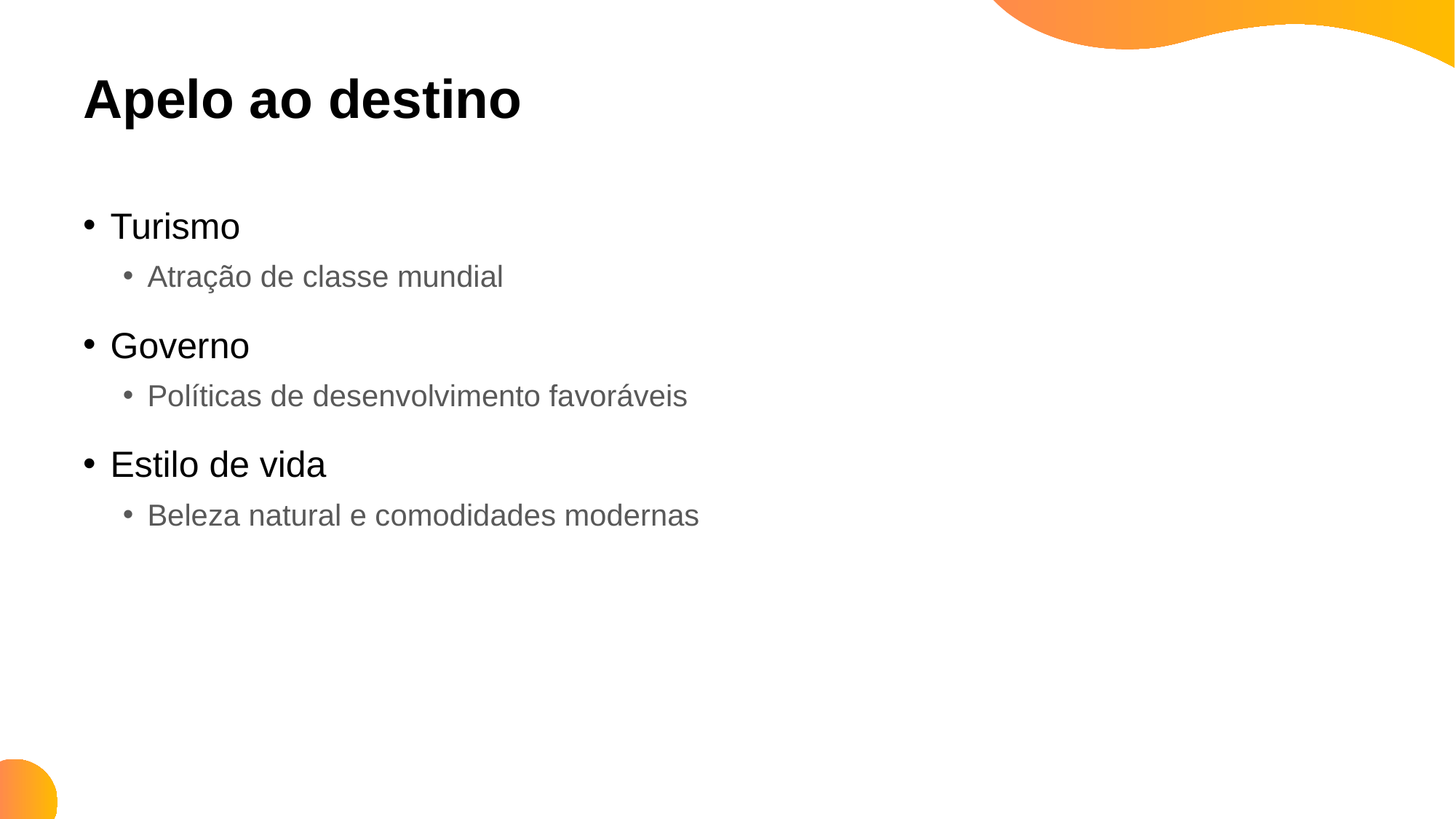

# Apelo ao destino
Turismo
Atração de classe mundial
Governo
Políticas de desenvolvimento favoráveis
Estilo de vida
Beleza natural e comodidades modernas